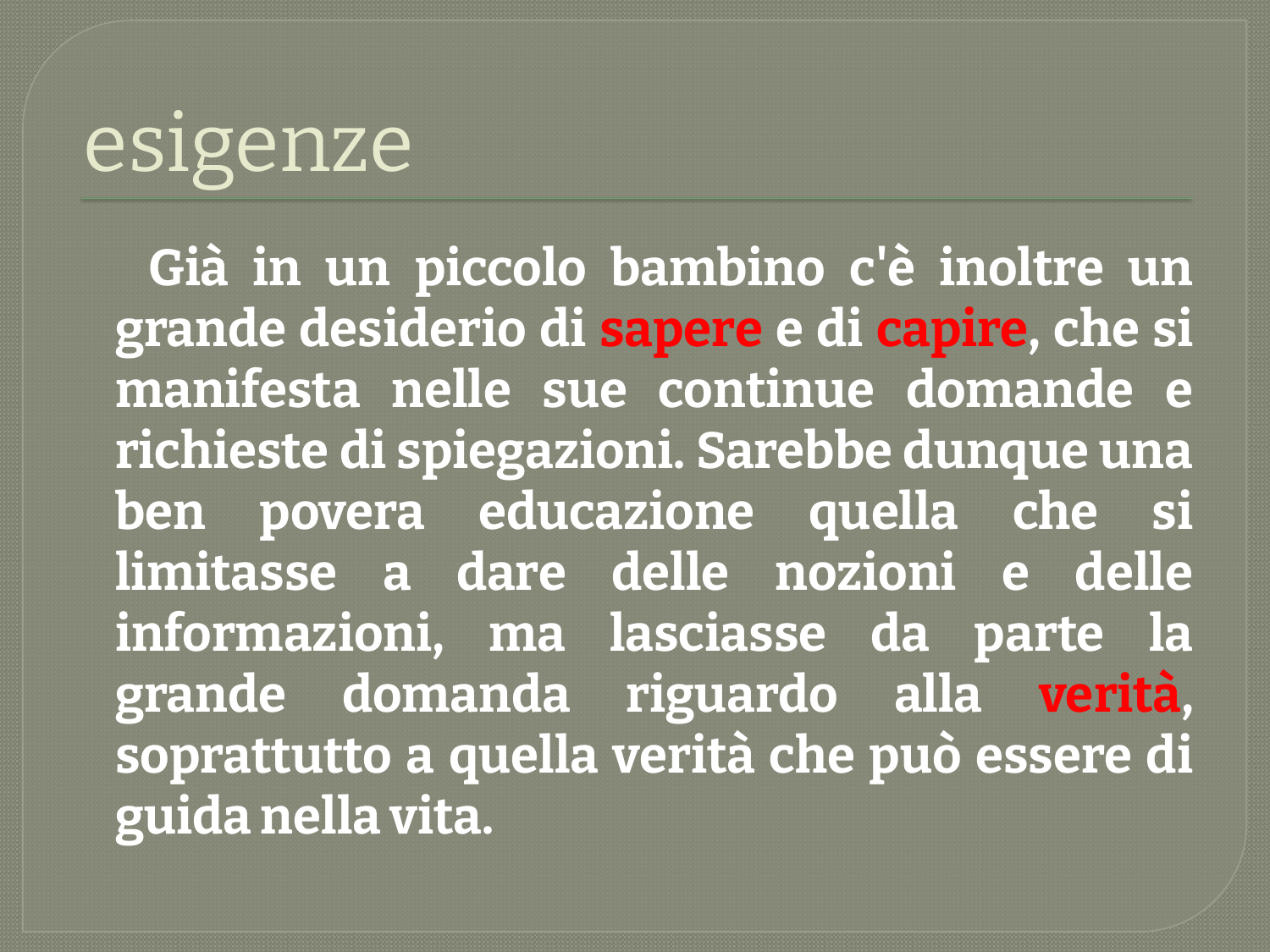

# esigenze
   Già in un piccolo bambino c'è inoltre un grande desiderio di sapere e di capire, che si manifesta nelle sue continue domande e richieste di spiegazioni. Sarebbe dunque una ben povera educazione quella che si limitasse a dare delle nozioni e delle informazioni, ma lasciasse da parte la grande domanda riguardo alla verità, soprattutto a quella verità che può essere di guida nella vita.